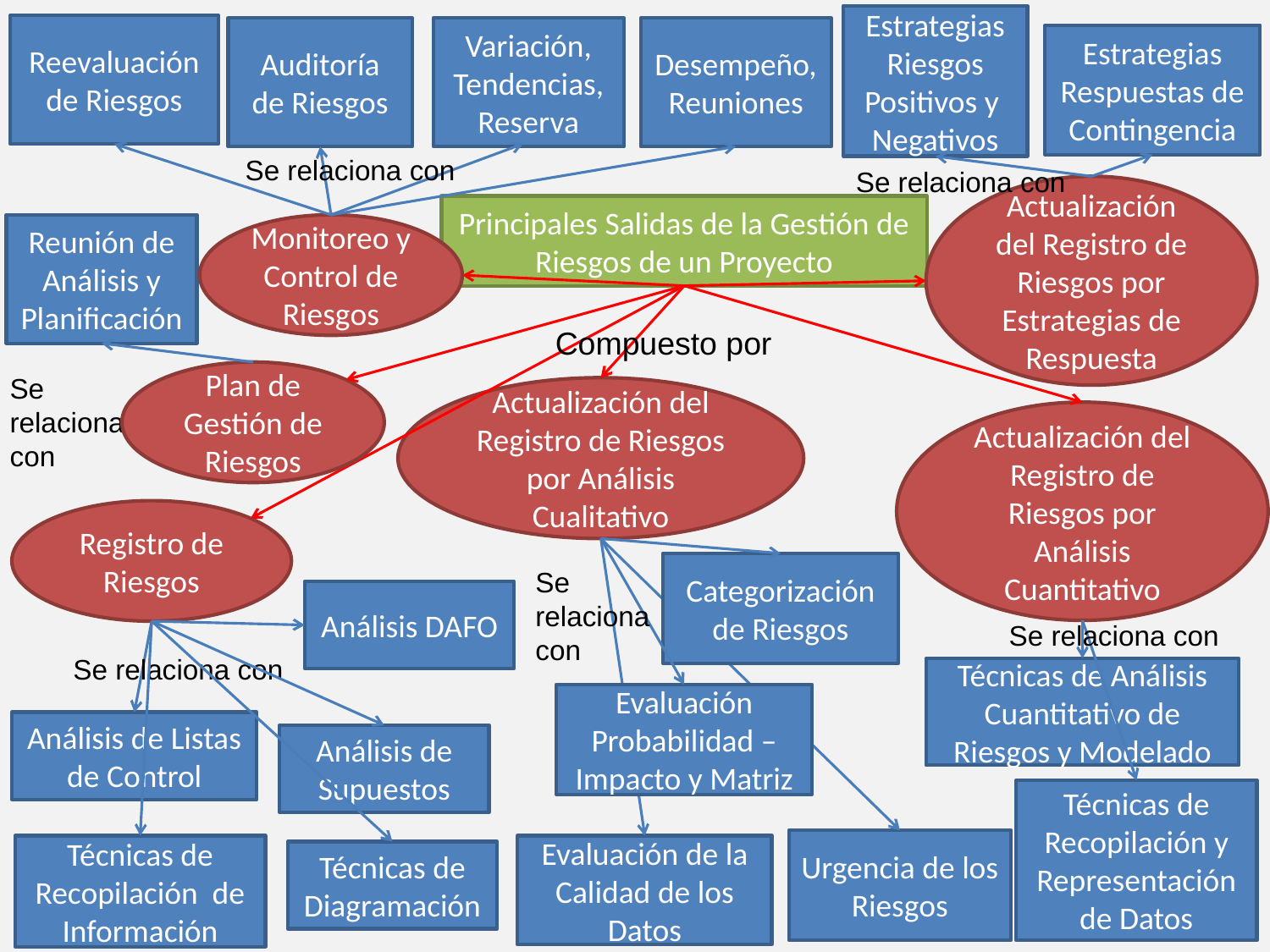

Estrategias Riesgos Positivos y  Negativos
Reevaluación de Riesgos
Auditoría de Riesgos
Variación, Tendencias, Reserva
Desempeño, Reuniones
Estrategias Respuestas de Contingencia
Se relaciona con
Se relaciona con
Actualización del Registro de Riesgos por Estrategias de Respuesta
Principales Salidas de la Gestión de Riesgos de un Proyecto
Reunión de Análisis y Planificación
Monitoreo y Control de Riesgos
Compuesto por
Plan de Gestión de Riesgos
Se relaciona con
Actualización del Registro de Riesgos por Análisis Cualitativo
Actualización del Registro de Riesgos por Análisis Cuantitativo
Registro de Riesgos
Categorización de Riesgos
Se relaciona con
Análisis DAFO
Se relaciona con
Se relaciona con
Técnicas de Análisis Cuantitativo de Riesgos y Modelado
Evaluación Probabilidad – Impacto y Matriz
Análisis de Listas de Control
Análisis de Supuestos
Técnicas de Recopilación y Representación de Datos
Urgencia de los Riesgos
Técnicas de Recopilación  de Información
Evaluación de la Calidad de los Datos
Técnicas de Diagramación